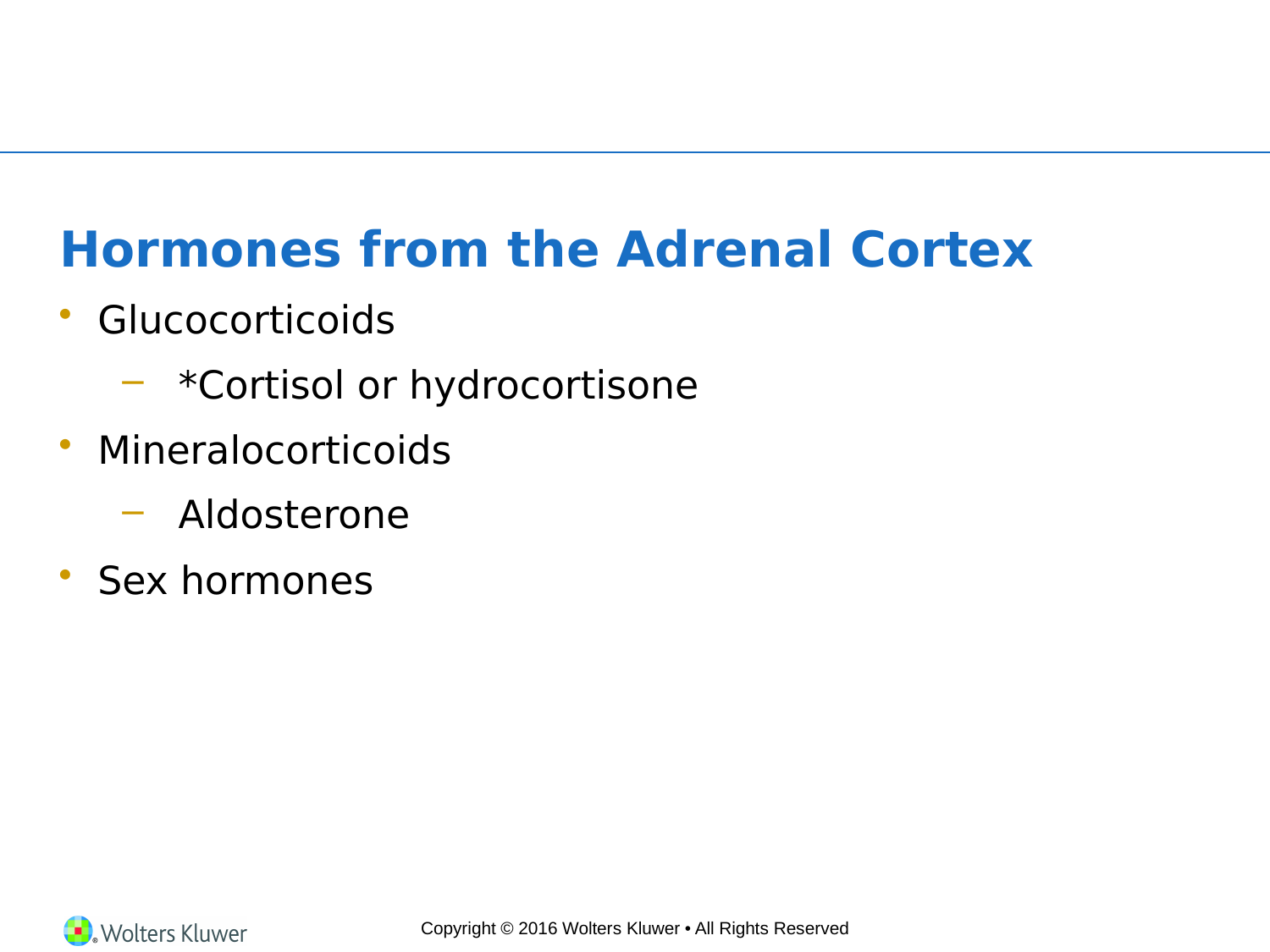

# Hormones from the Adrenal Cortex
Glucocorticoids
*Cortisol or hydrocortisone
Mineralocorticoids
Aldosterone
Sex hormones